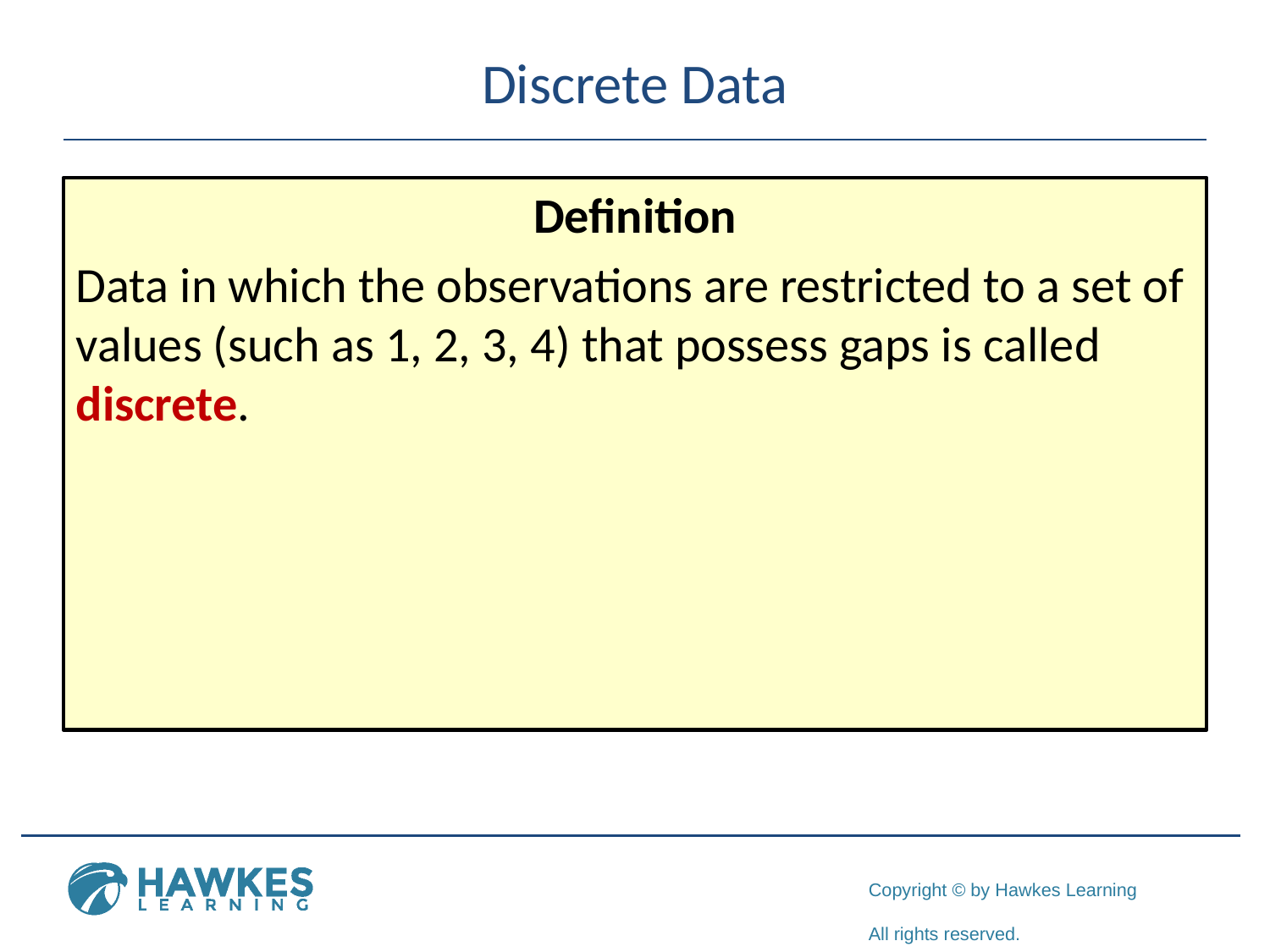

# Discrete Data
Definition
Data in which the observations are restricted to a set of values (such as 1, 2, 3, 4) that possess gaps is called discrete.